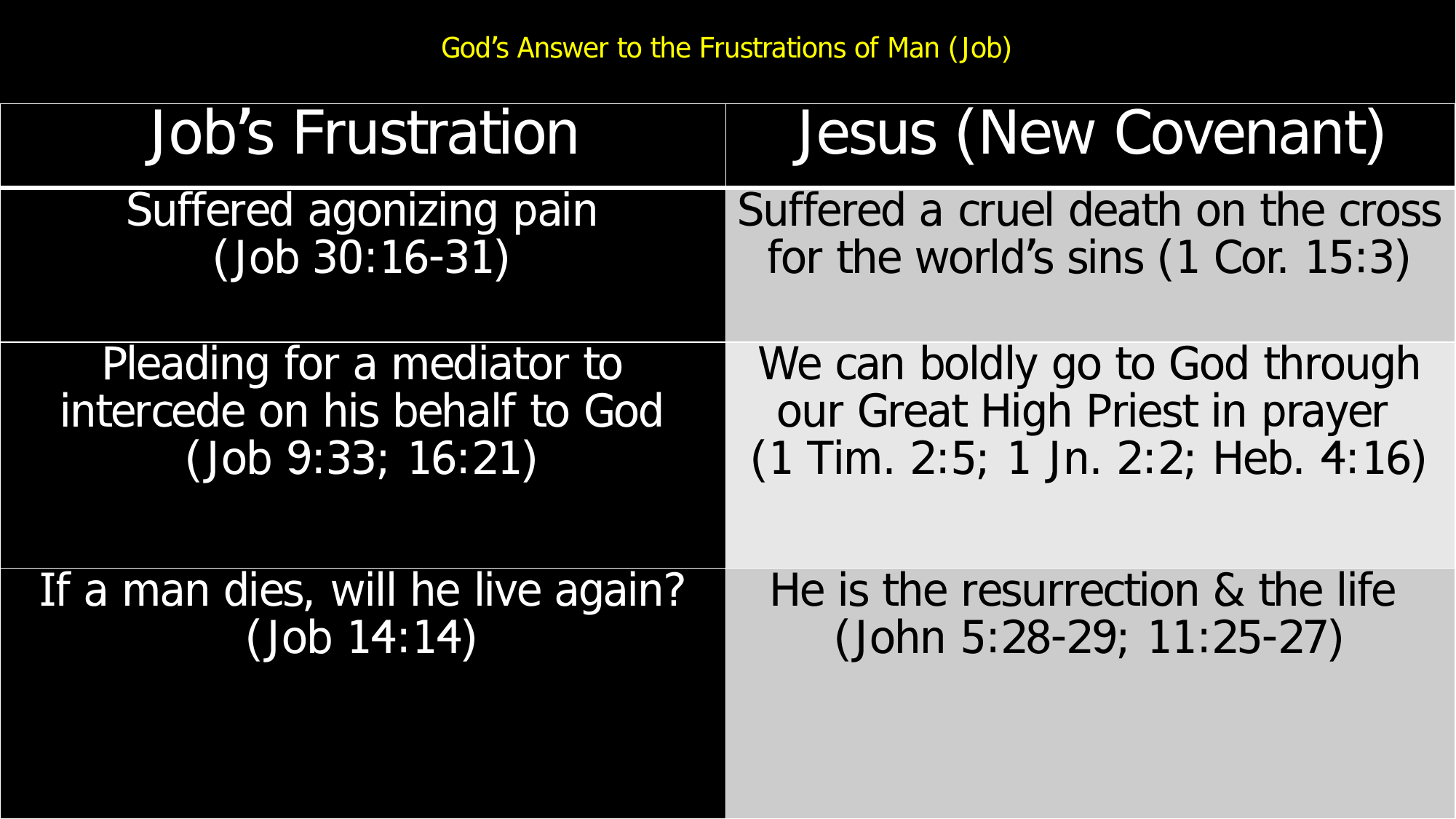

# God’s Answer to the Frustrations of Man (Job)
| Job’s Frustration | Jesus (New Covenant) |
| --- | --- |
| Suffered agonizing pain (Job 30:16-31) | Suffered a cruel death on the cross for the world’s sins (1 Cor. 15:3) |
| Pleading for a mediator to intercede on his behalf to God (Job 9:33; 16:21) | We can boldly go to God through our Great High Priest in prayer (1 Tim. 2:5; 1 Jn. 2:2; Heb. 4:16) |
| If a man dies, will he live again? (Job 14:14) | He is the resurrection & the life (John 5:28-29; 11:25-27) |